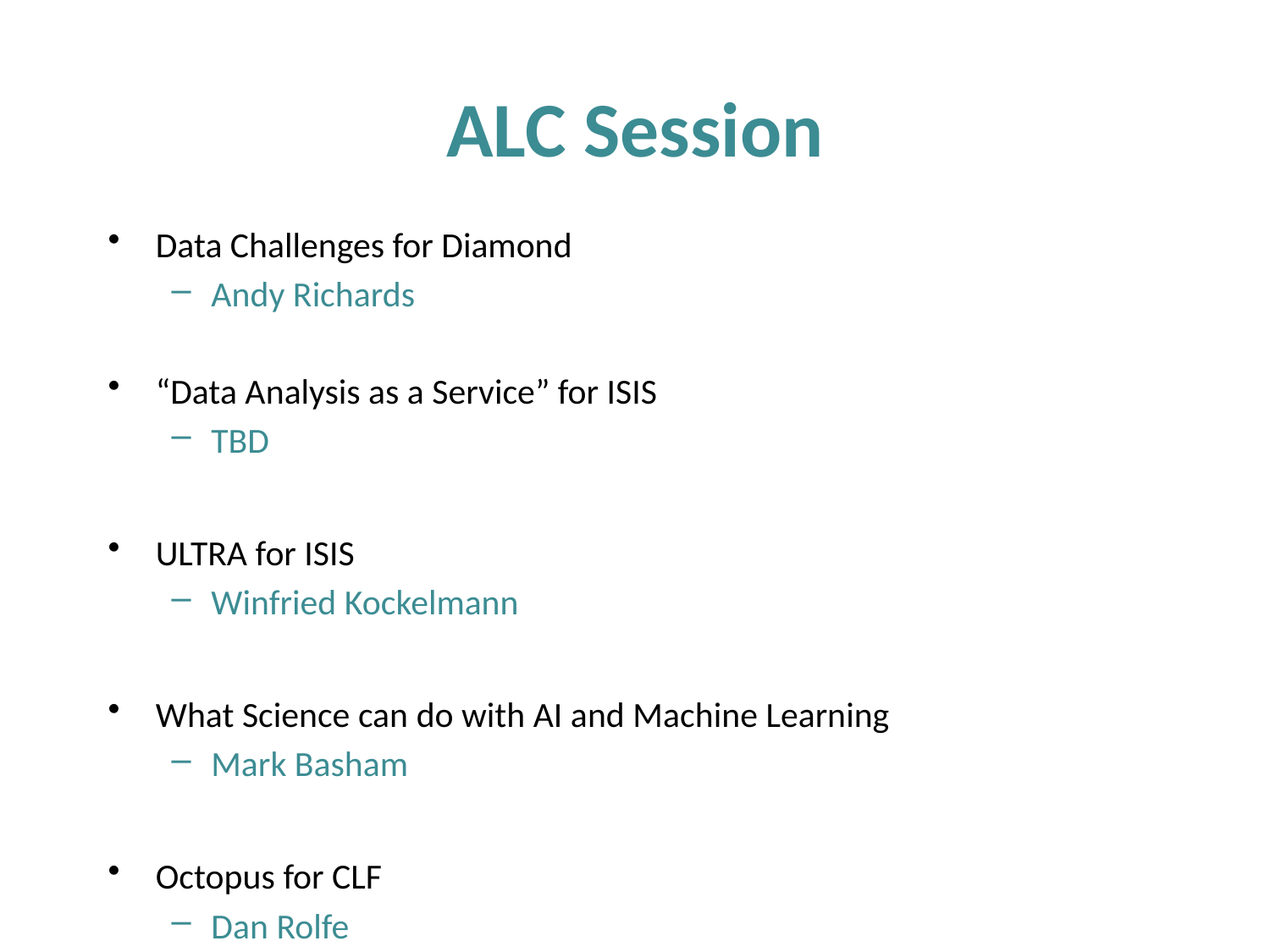

# ALC Session
Data Challenges for Diamond
Andy Richards

“Data Analysis as a Service” for ISIS
TBD

ULTRA for ISIS
Winfried Kockelmann

What Science can do with AI and Machine Learning
Mark Basham

Octopus for CLF
Dan Rolfe